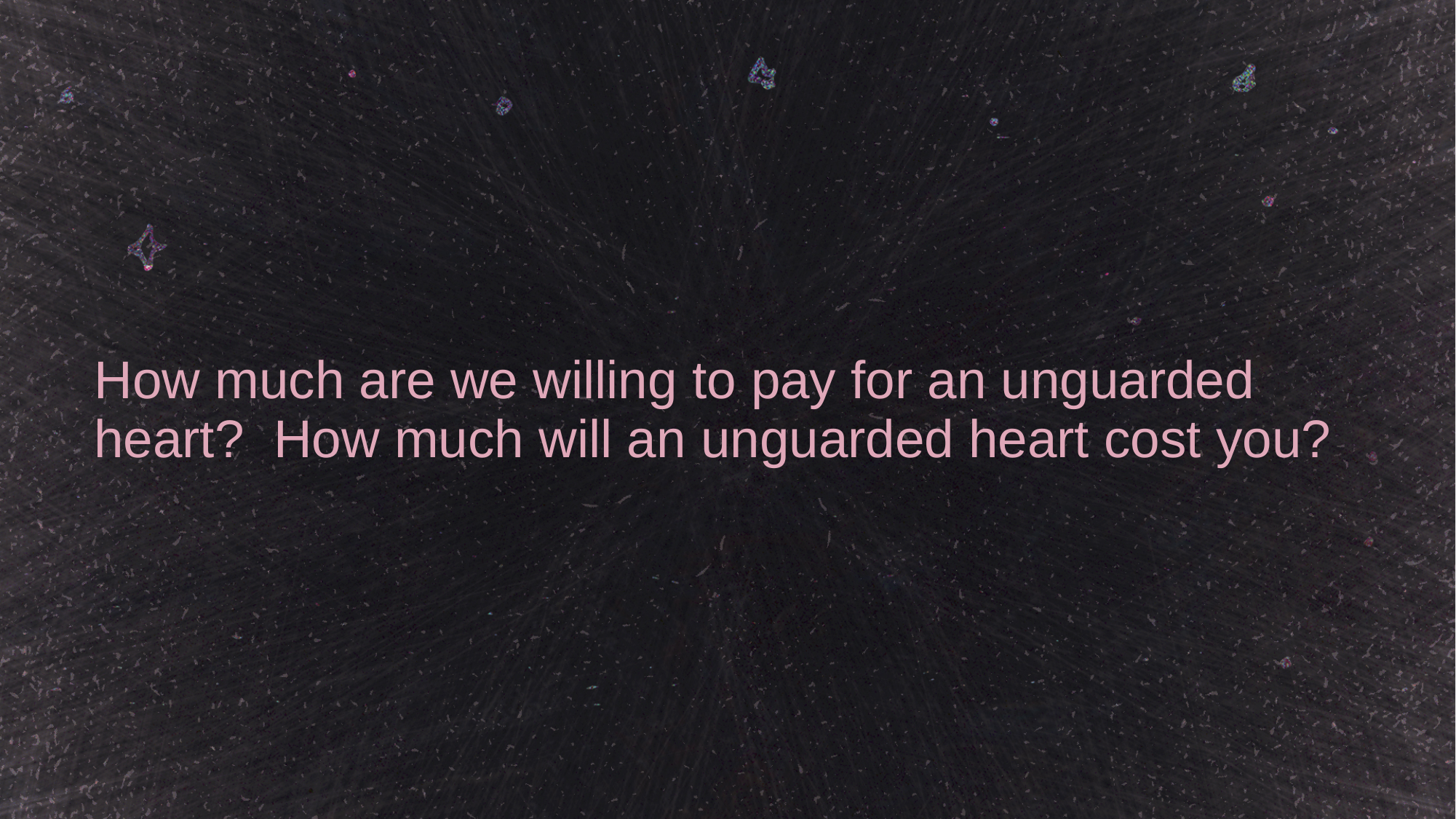

# How much are we willing to pay for an unguarded heart?  How much will an unguarded heart cost you?